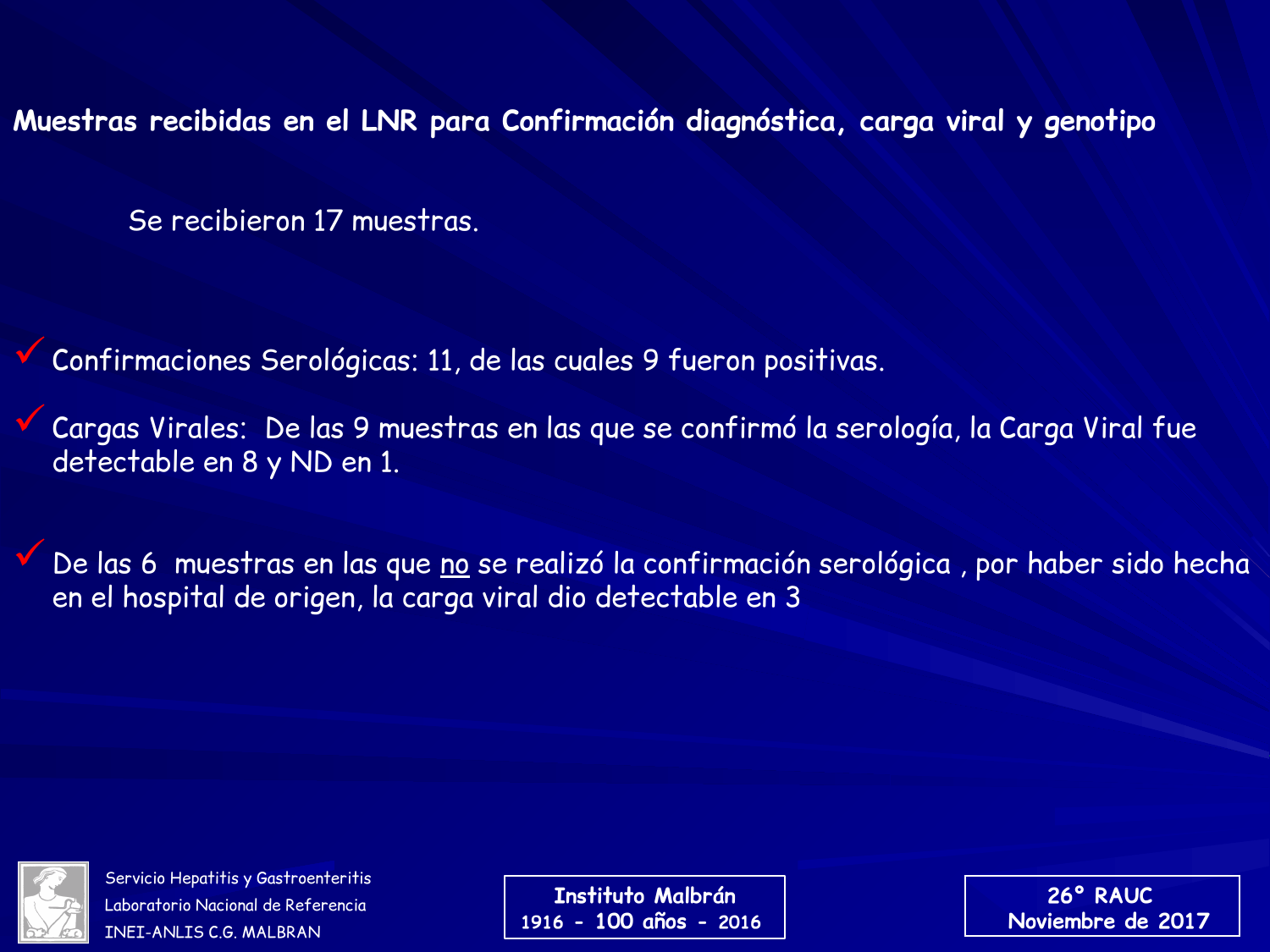

Muestras recibidas en el LNR para Confirmación diagnóstica, carga viral y genotipo
Se recibieron 17 muestras.
Confirmaciones Serológicas: 11, de las cuales 9 fueron positivas.

Cargas Virales:  De las 9 muestras en las que se confirmó la serología, la Carga Viral fue detectable en 8 y ND en 1.

De las 6  muestras en las que no se realizó la confirmación serológica , por haber sido hecha en el hospital de origen, la carga viral dio detectable en 3